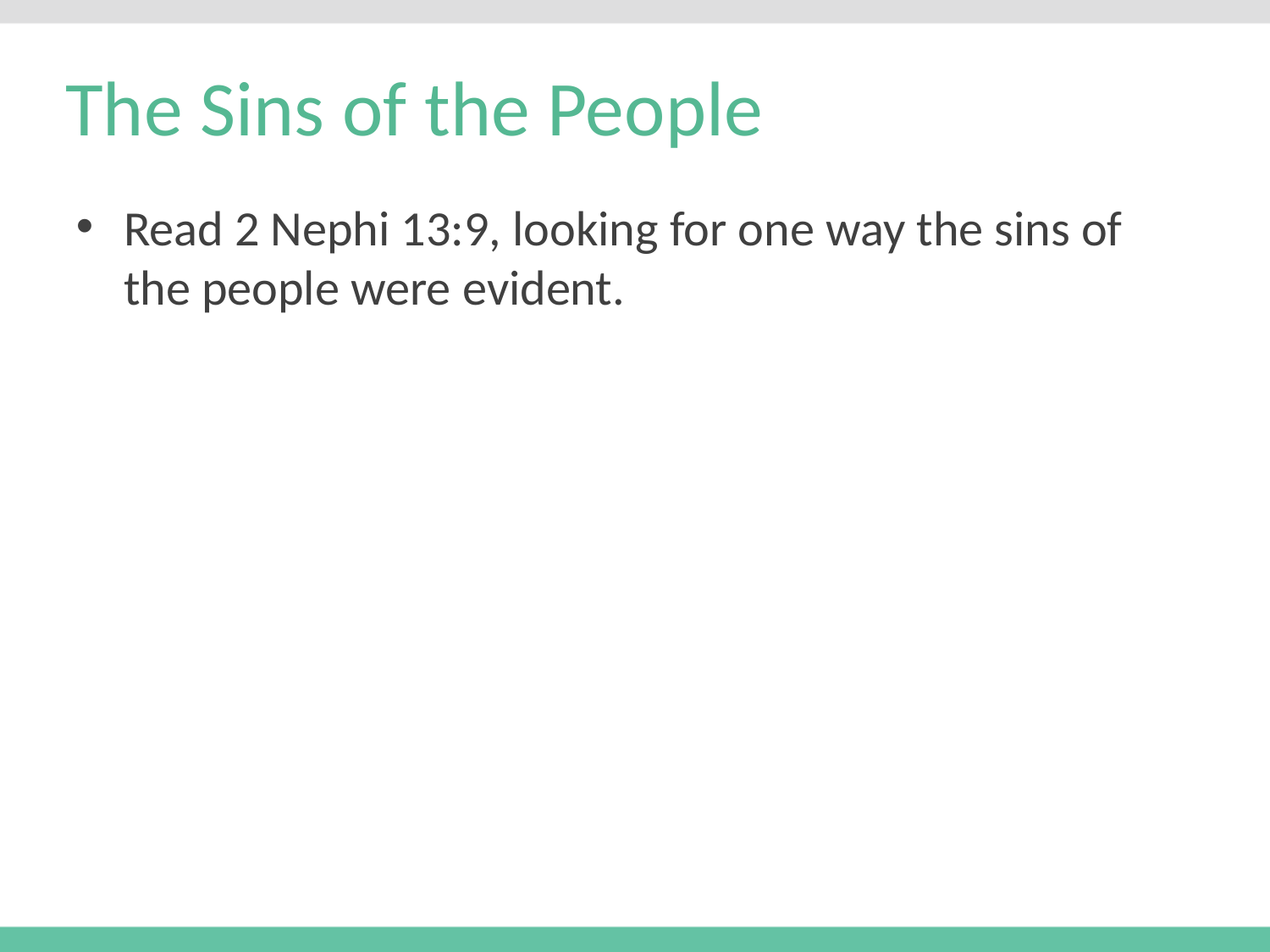

# The Sins of the People
Read 2 Nephi 13:9, looking for one way the sins of the people were evident.